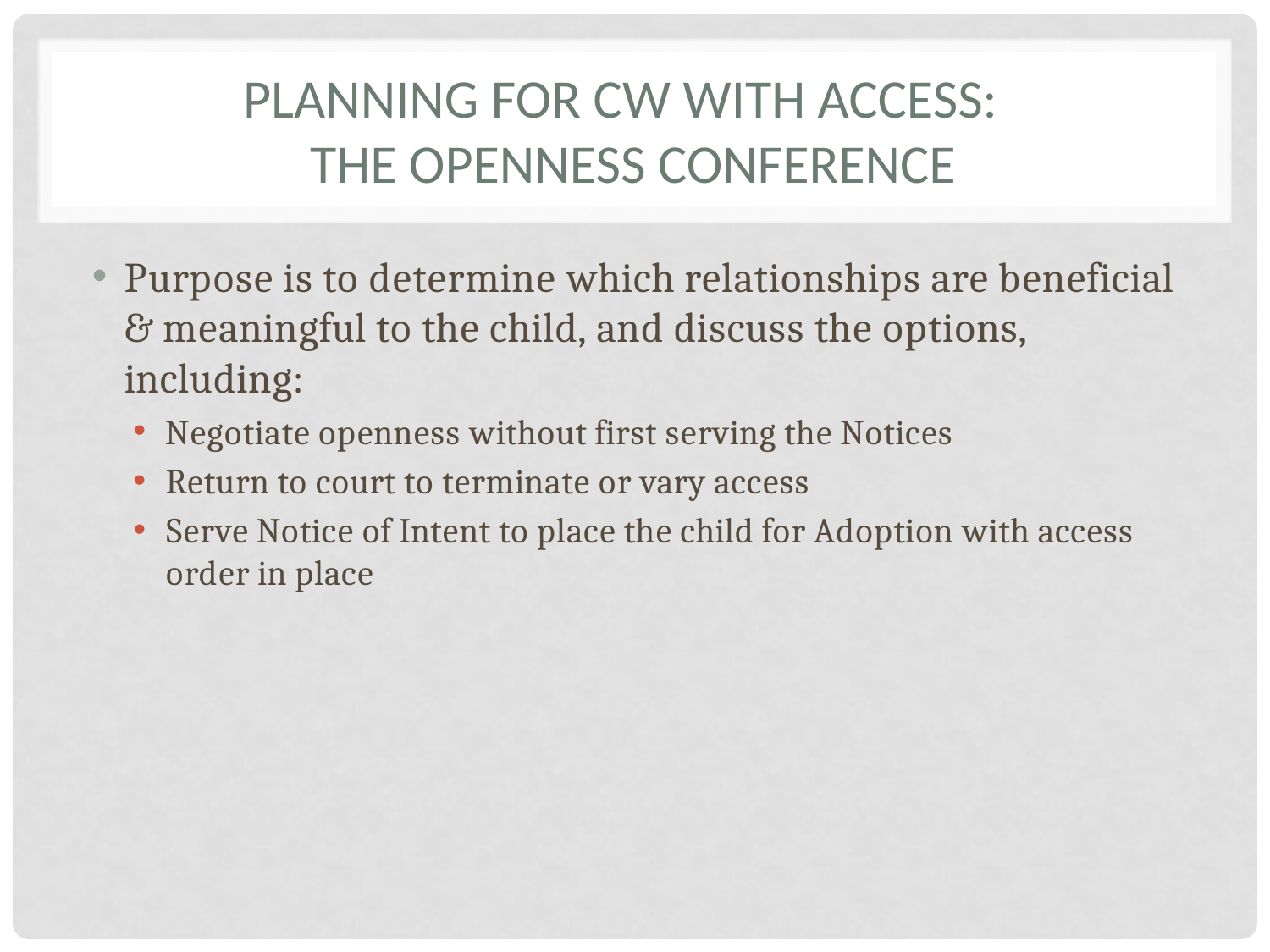

# PLANNING for CW with Access: The Openness Conference
Purpose is to determine which relationships are beneficial & meaningful to the child, and discuss the options, including:
Negotiate openness without first serving the Notices
Return to court to terminate or vary access
Serve Notice of Intent to place the child for Adoption with access order in place